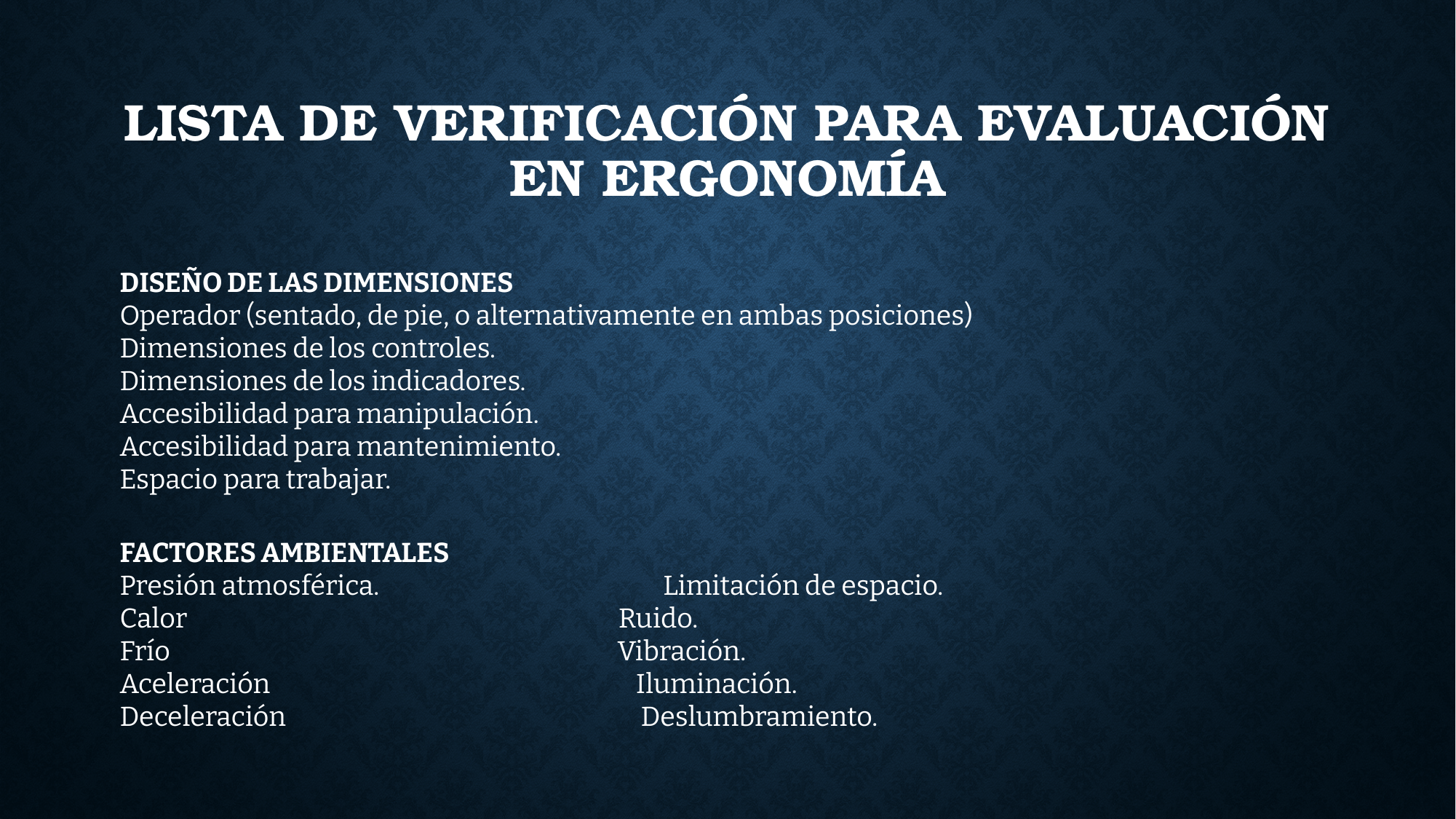

# LISTA DE VERIFICACIÓN PARA EVALUACIÓN EN ERGONOMÍA
DISEÑO DE LAS DIMENSIONES
Operador (sentado, de pie, o alternativamente en ambas posiciones)
Dimensiones de los controles.
Dimensiones de los indicadores.
Accesibilidad para manipulación.
Accesibilidad para mantenimiento.
Espacio para trabajar.
FACTORES AMBIENTALES
Presión atmosférica.                                                    Limitación de espacio.
Calor                                                                               Ruido.
Frío                                                                                  Vibración.
Aceleración                                                                   Iluminación.
Deceleración                                                                 Deslumbramiento.